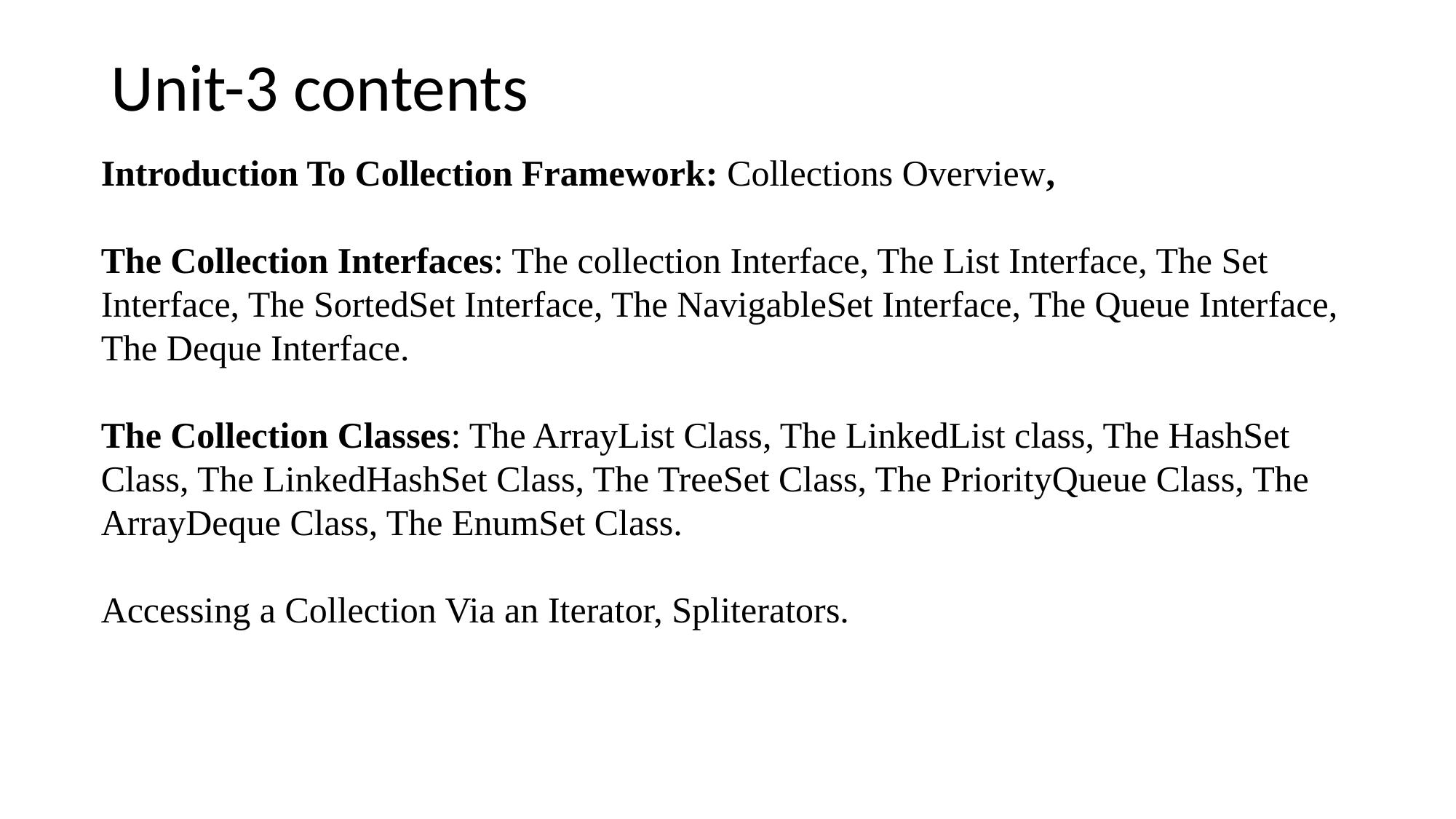

# Unit-3 contents
Introduction To Collection Framework: Collections Overview,

The Collection Interfaces: The collection Interface, The List Interface, The Set Interface, The SortedSet Interface, The NavigableSet Interface, The Queue Interface, The Deque Interface.

The Collection Classes: The ArrayList Class, The LinkedList class, The HashSet Class, The LinkedHashSet Class, The TreeSet Class, The PriorityQueue Class, The ArrayDeque Class, The EnumSet Class.

Accessing a Collection Via an Iterator, Spliterators.